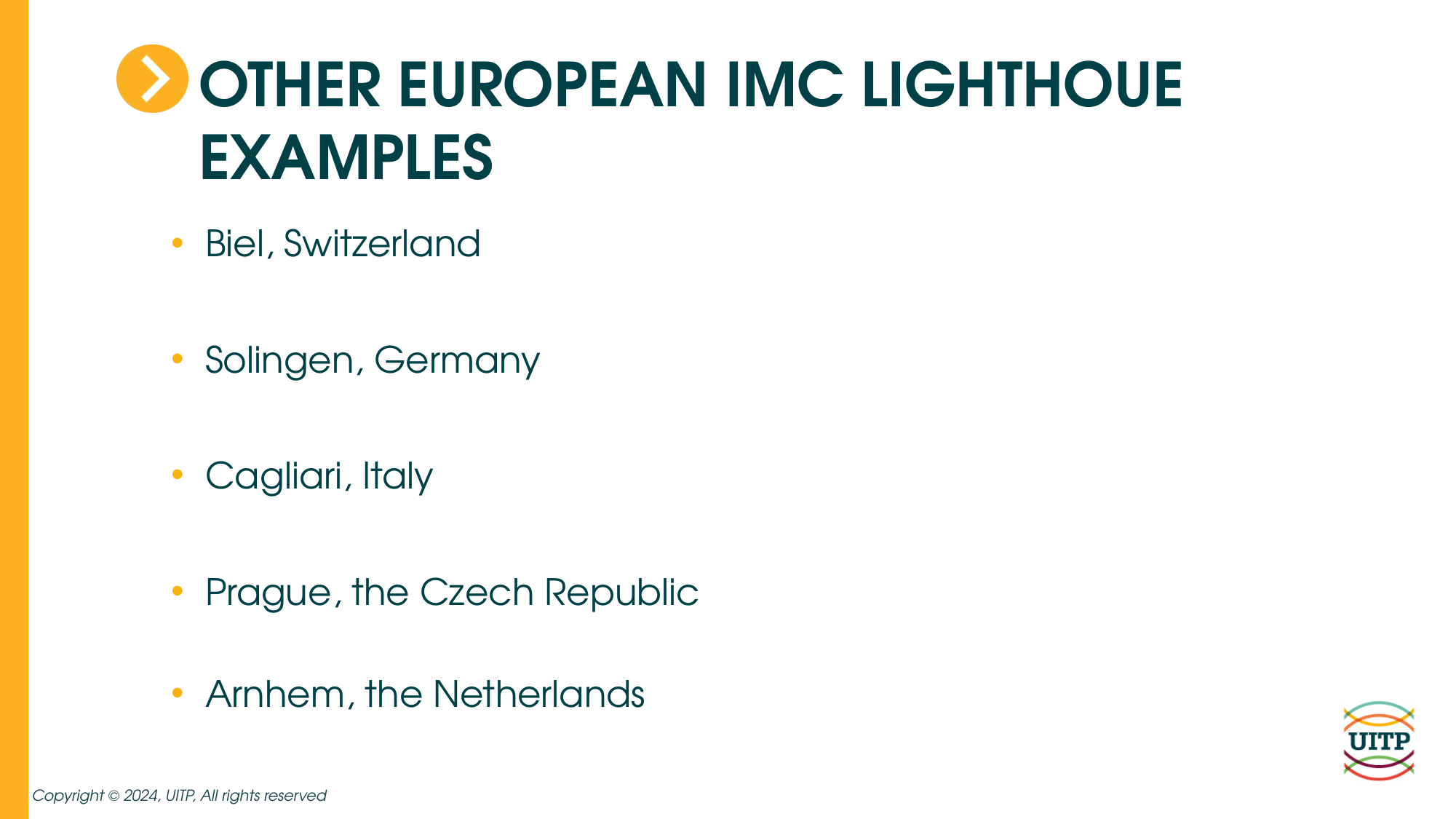

# Other european imc lighthoue examples

Biel, Switzerland

Solingen, Germany

Cagliari, Italy

Prague, the Czech Republic

Arnhem, the Netherlands